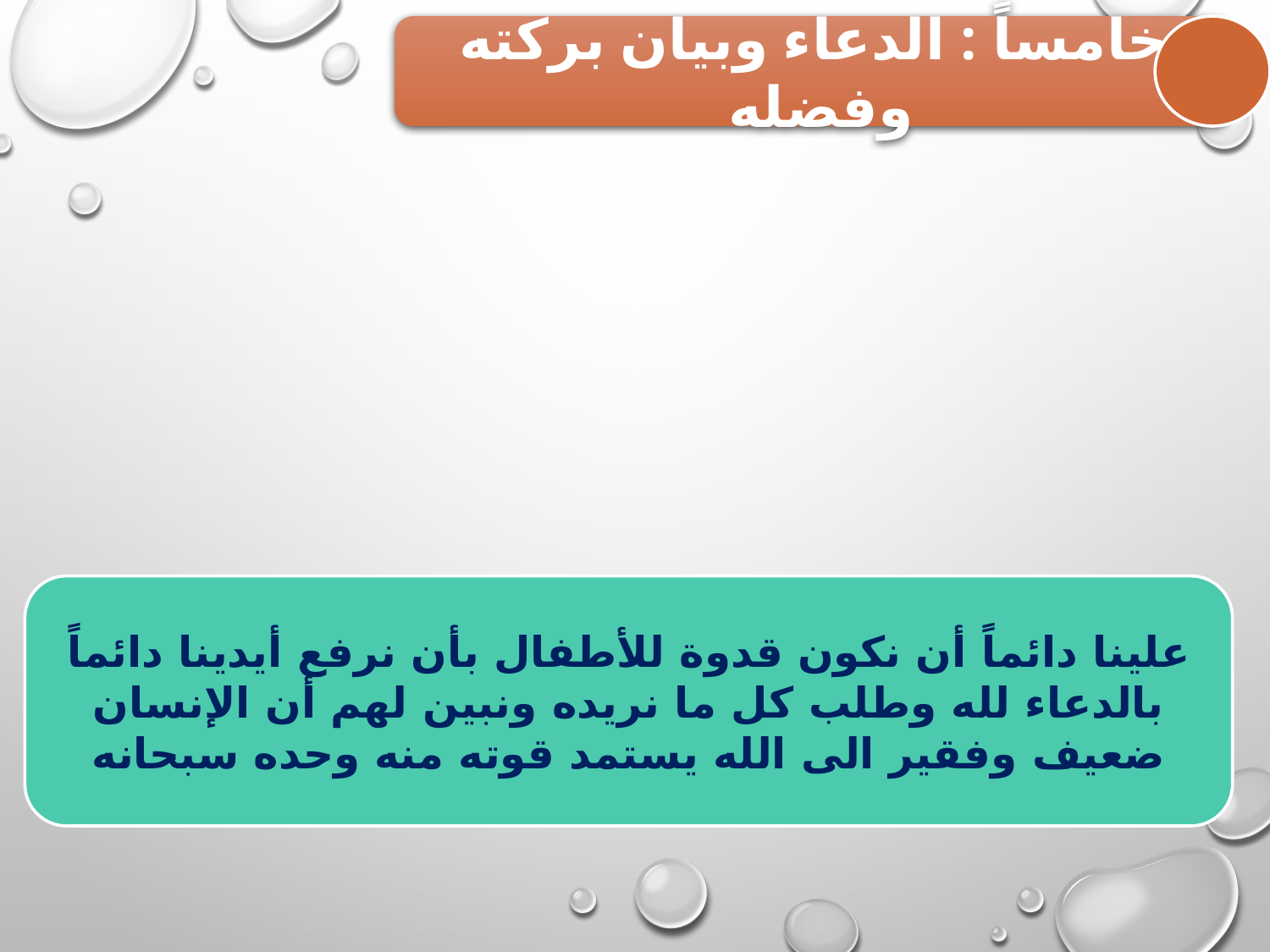

خامساً : الدعاء وبيان بركته وفضله

علينا دائماً أن نكون قدوة للأطفال بأن نرفع أيدينا دائماً بالدعاء لله وطلب كل ما نريده ونبين لهم أن الإنسان ضعيف وفقير الى الله يستمد قوته منه وحده سبحانه